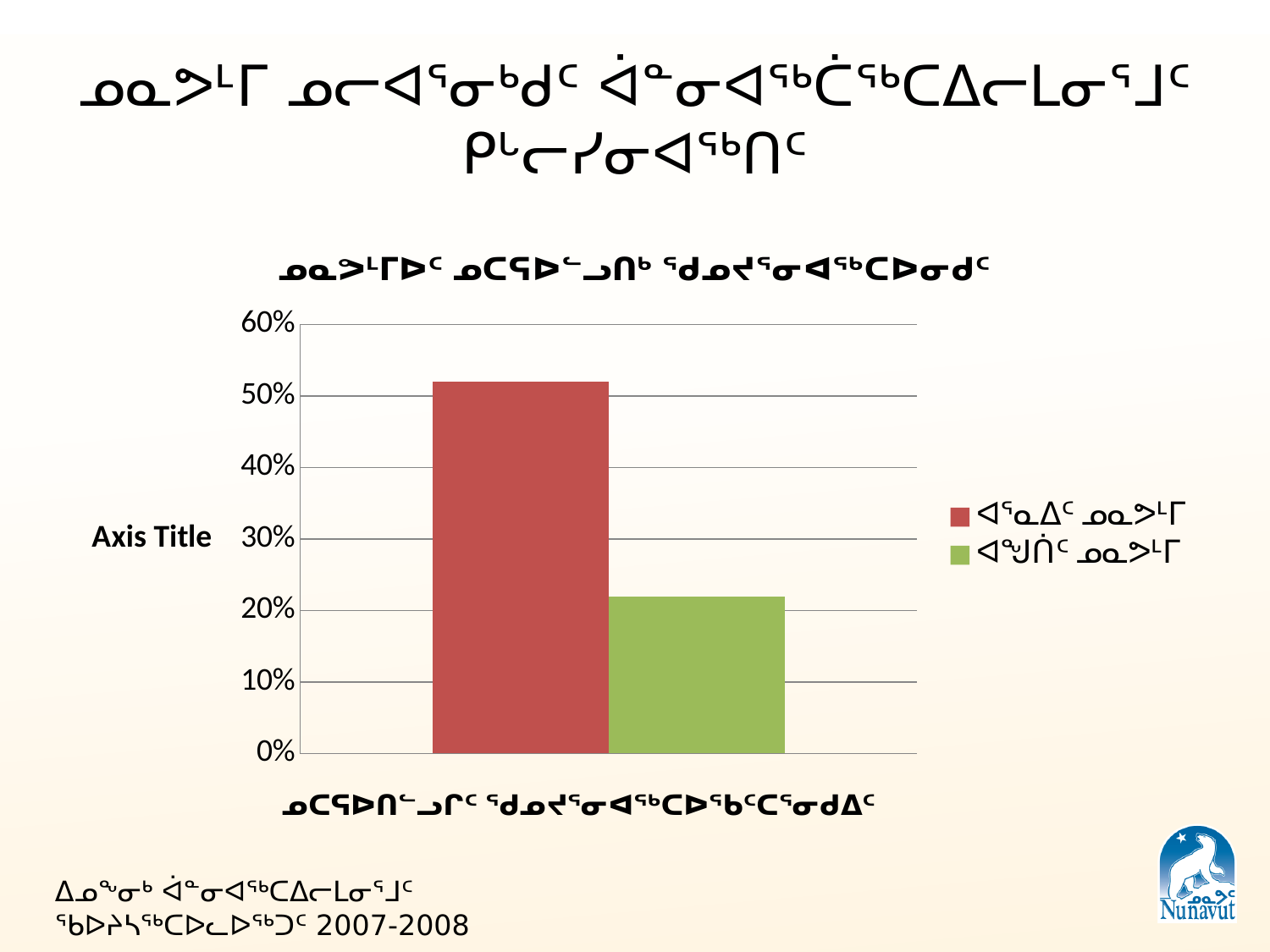

# ᓄᓇᕗᒻᒥ ᓄᓕᐊᕐᓂᒃᑯᑦ ᐋᓐᓂᐊᖅᑖᖅᑕᐃᓕᒪᓂᕐᒧᑦ ᑭᒡᓕᓯᓂᐊᖅᑎᑦ

### Chart: ᓄᓇᕗᒻᒥᐅᑦ ᓄᑕᕋᐅᓪᓗᑎᒃ ᖁᓄᔪᕐᓂᐊᖅᑕᐅᓂᑯᑦ

| Category | ᐊᕐᓇᐃᑦ ᓄᓇᕗᒻᒥ | ᐊᖑᑏᑦ ᓄᓇᕗᒻᒥ |
|---|---|---|
| ᓄᑕᕋᐅᑎᓪᓗᒋᑦ ᖁᓄᔪᕐᓂᐊᖅᑕᐅᓗᐊᖃᑦᑕᕐᓂᑯᐃᑦ | 0.52 | 0.22 |
ᐃᓄᖕᓂᒃ ᐋᓐᓂᐊᖅᑕᐃᓕᒪᓂᕐᒧᑦ ᖃᐅᔨᓴᖅᑕᐅᓚᐅᖅᑐᑦ 2007-2008